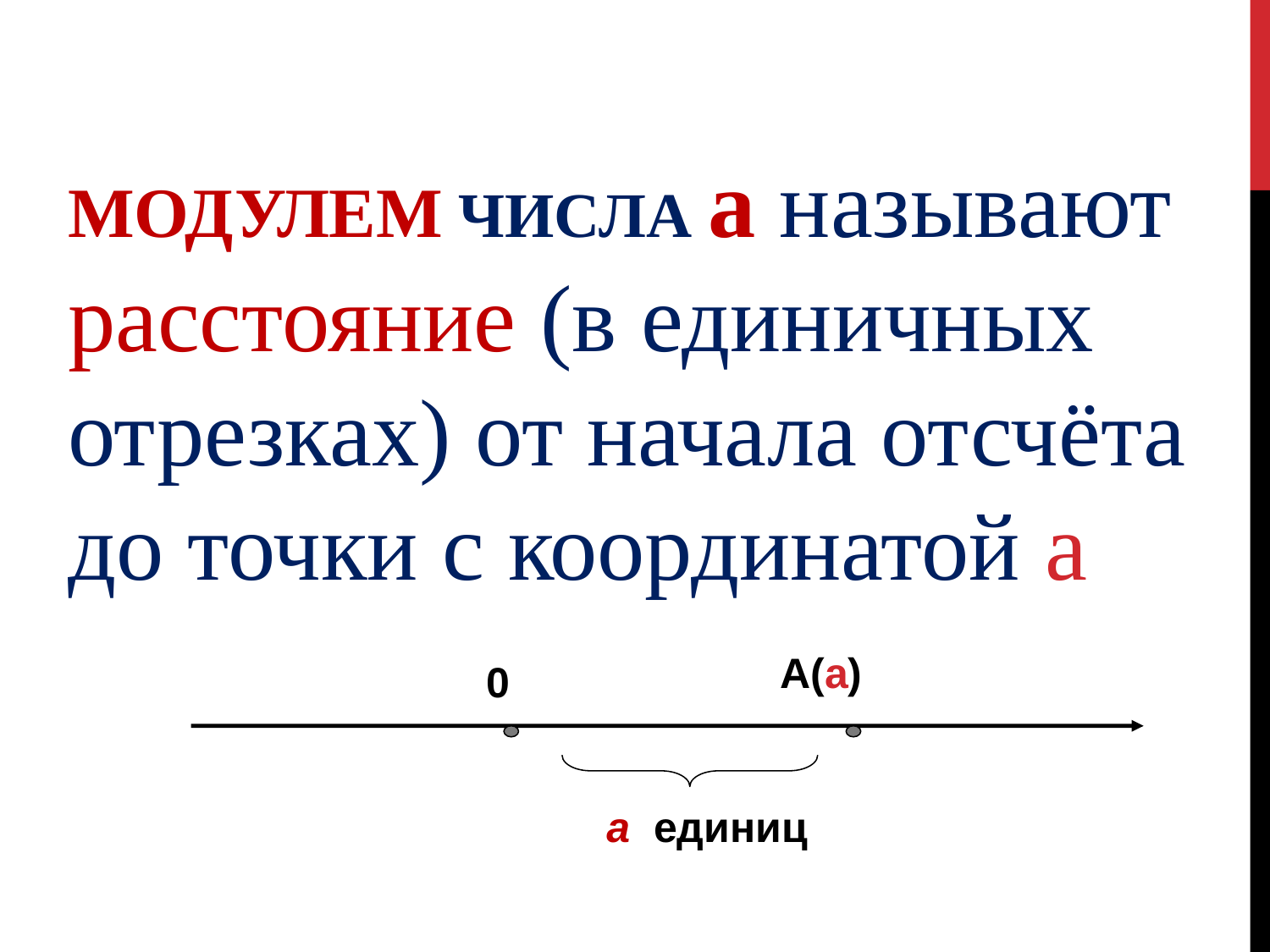

МОДУЛЕМ ЧИСЛА а называют расстояние (в единичных отрезках) от начала отсчёта до точки с координатой а
А(а)

0

а  единиц